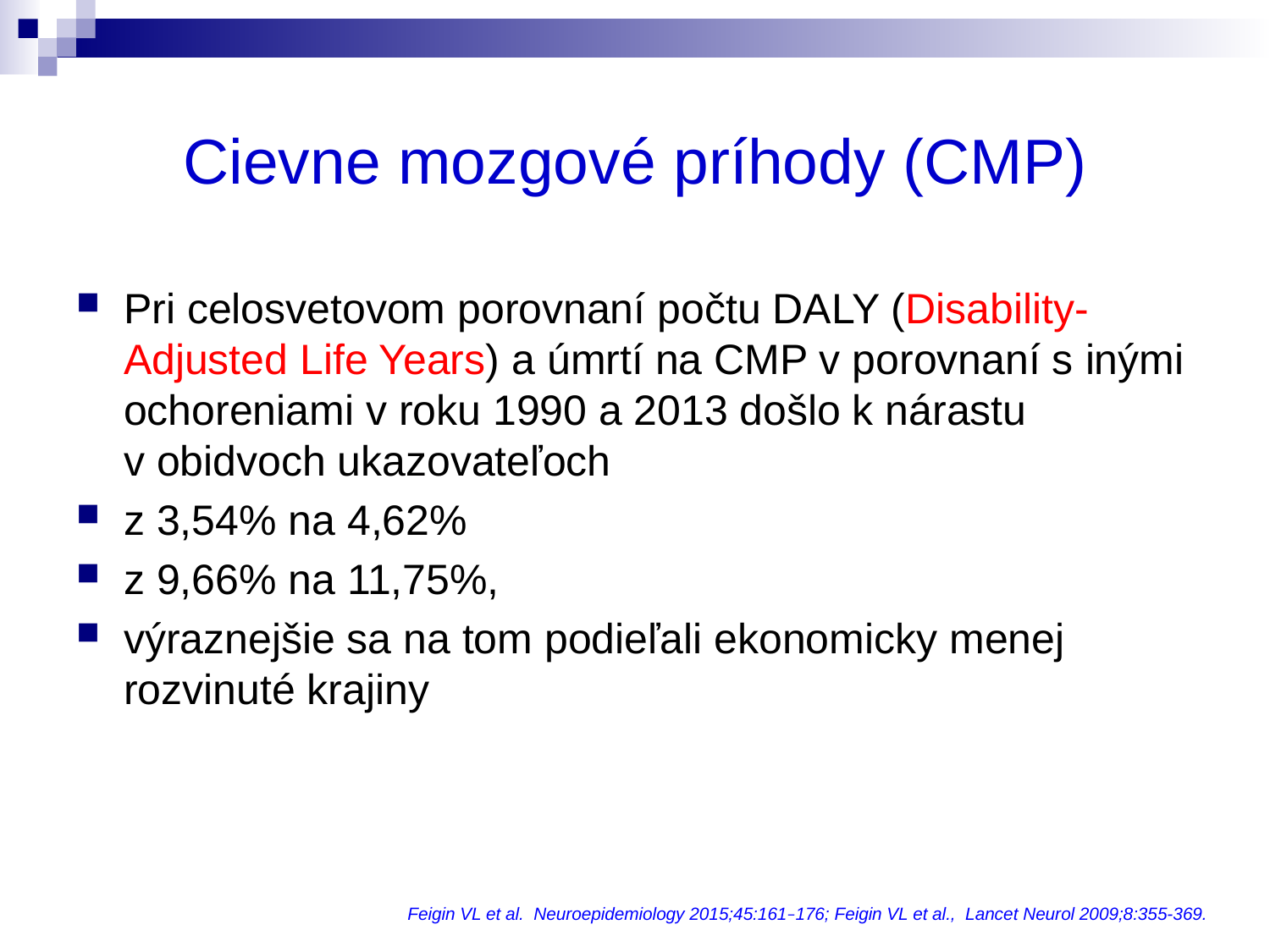

# Cievne mozgové príhody (CMP)
Pri celosvetovom porovnaní počtu DALY (Disability-Adjusted Life Years) a úmrtí na CMP v porovnaní s inými ochoreniami v roku 1990 a 2013 došlo k nárastu v obidvoch ukazovateľoch
z 3,54% na 4,62%
z 9,66% na 11,75%,
výraznejšie sa na tom podieľali ekonomicky menej rozvinuté krajiny
Feigin VL et al.  Neuroepidemiology 2015;45:161–176; Feigin VL et al.,  Lancet Neurol 2009;8:355-369.